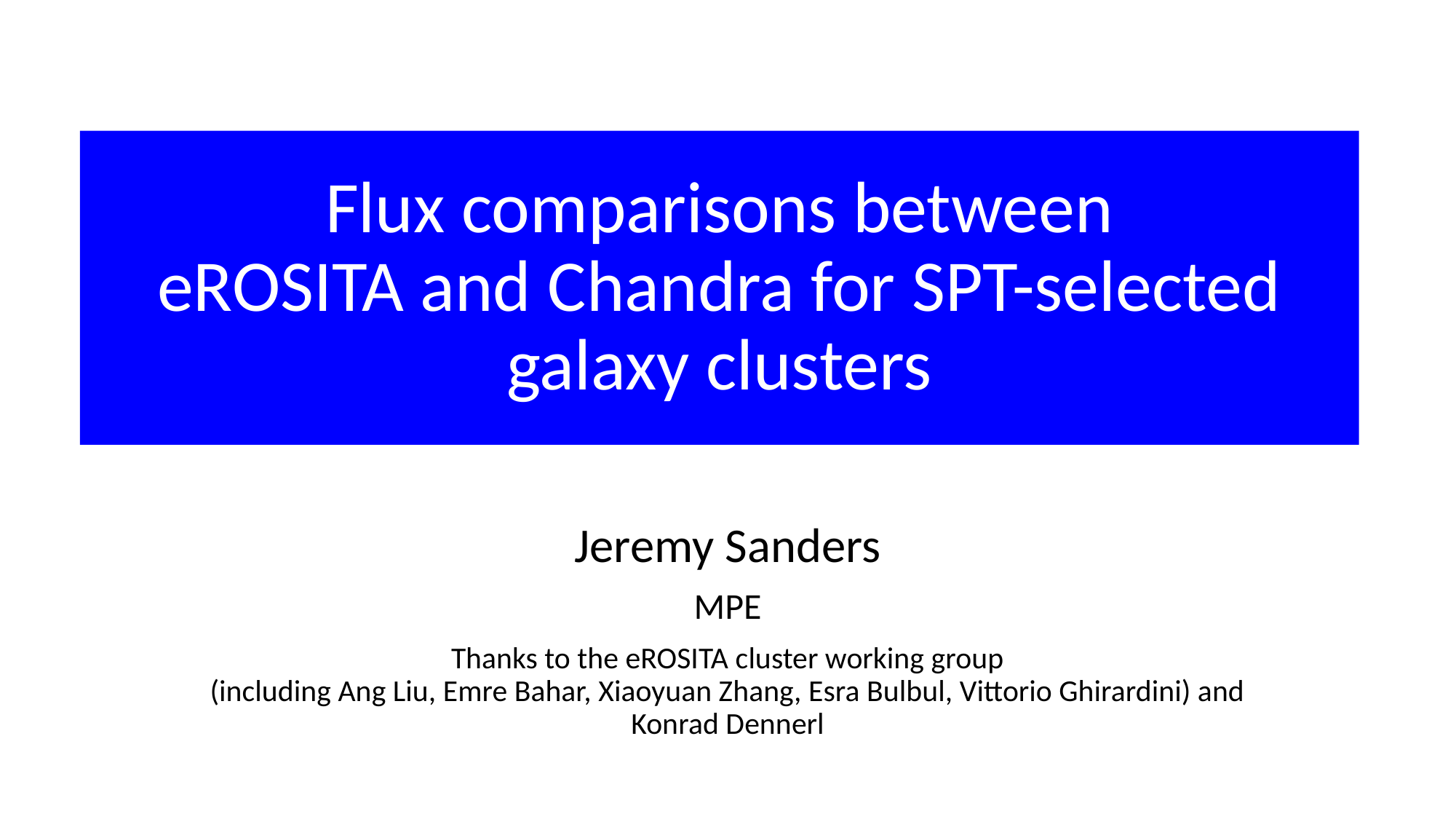

# Flux comparisons between eROSITA and Chandra for SPT-selected galaxy clusters
Jeremy Sanders
MPE
Thanks to the eROSITA cluster working group
(including Ang Liu, Emre Bahar, Xiaoyuan Zhang, Esra Bulbul, Vittorio Ghirardini) and
Konrad Dennerl